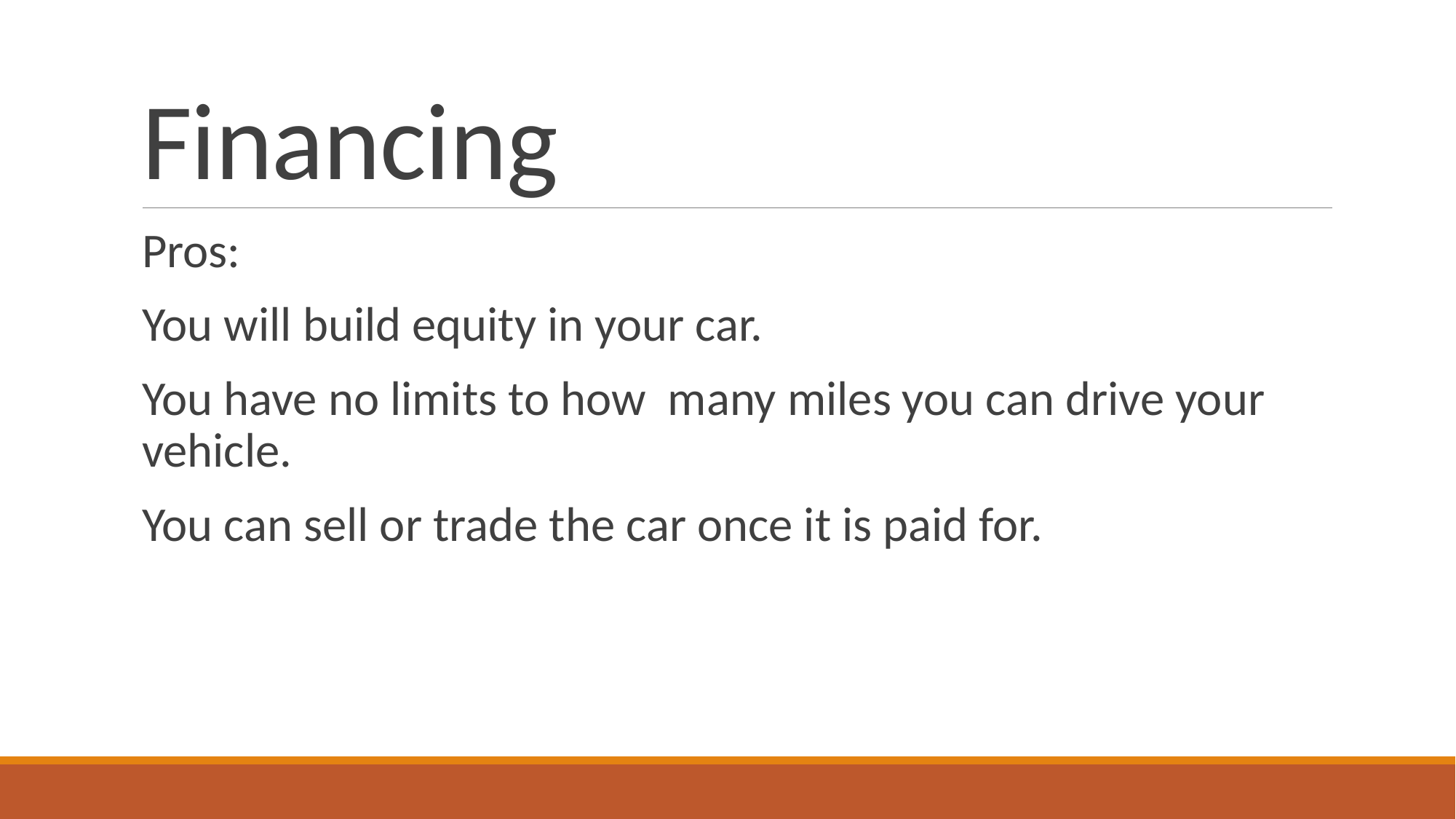

# Financing
Pros:
You will build equity in your car.
You have no limits to how  many miles you can drive your vehicle.
You can sell or trade the car once it is paid for.